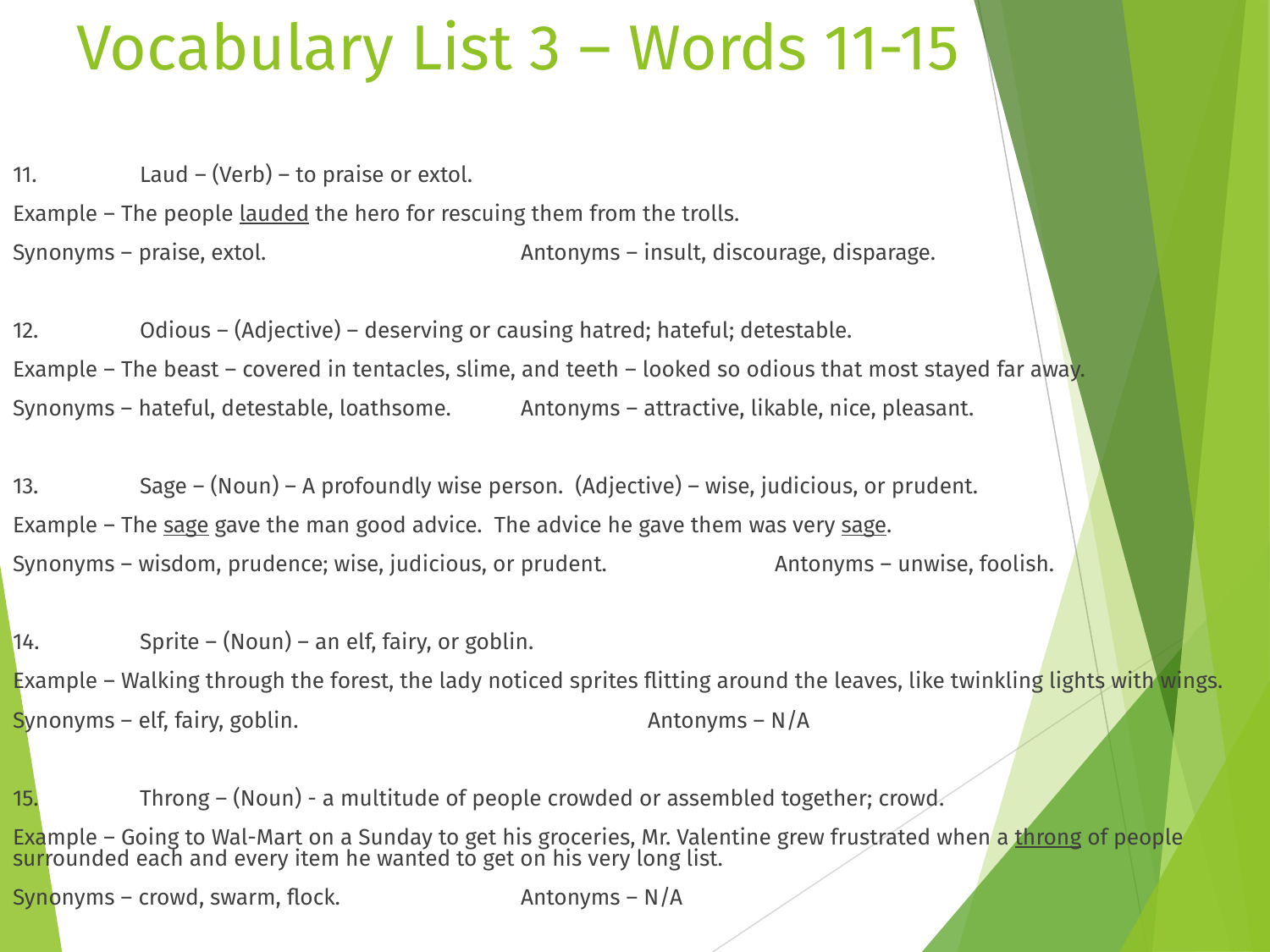

# Vocabulary List 3 – Words 11-15
11.	Laud – (Verb) – to praise or extol.
Example – The people lauded the hero for rescuing them from the trolls.
Synonyms – praise, extol.			Antonyms – insult, discourage, disparage.

12.	Odious – (Adjective) – deserving or causing hatred; hateful; detestable.
Example – The beast – covered in tentacles, slime, and teeth – looked so odious that most stayed far away.
Synonyms – hateful, detestable, loathsome.	Antonyms – attractive, likable, nice, pleasant.

13.	Sage – (Noun) – A profoundly wise person.  (Adjective) – wise, judicious, or prudent.
Example – The sage gave the man good advice.  The advice he gave them was very sage.
Synonyms – wisdom, prudence; wise, judicious, or prudent.		Antonyms – unwise, foolish.

14.	Sprite – (Noun) – an elf, fairy, or goblin.
Example – Walking through the forest, the lady noticed sprites flitting around the leaves, like twinkling lights with wings.
Synonyms – elf, fairy, goblin.			Antonyms – N/A

15.	Throng – (Noun) - a multitude of people crowded or assembled together; crowd.
Example – Going to Wal-Mart on a Sunday to get his groceries, Mr. Valentine grew frustrated when a throng of people surrounded each and every item he wanted to get on his very long list.
Synonyms – crowd, swarm, flock.		Antonyms – N/A